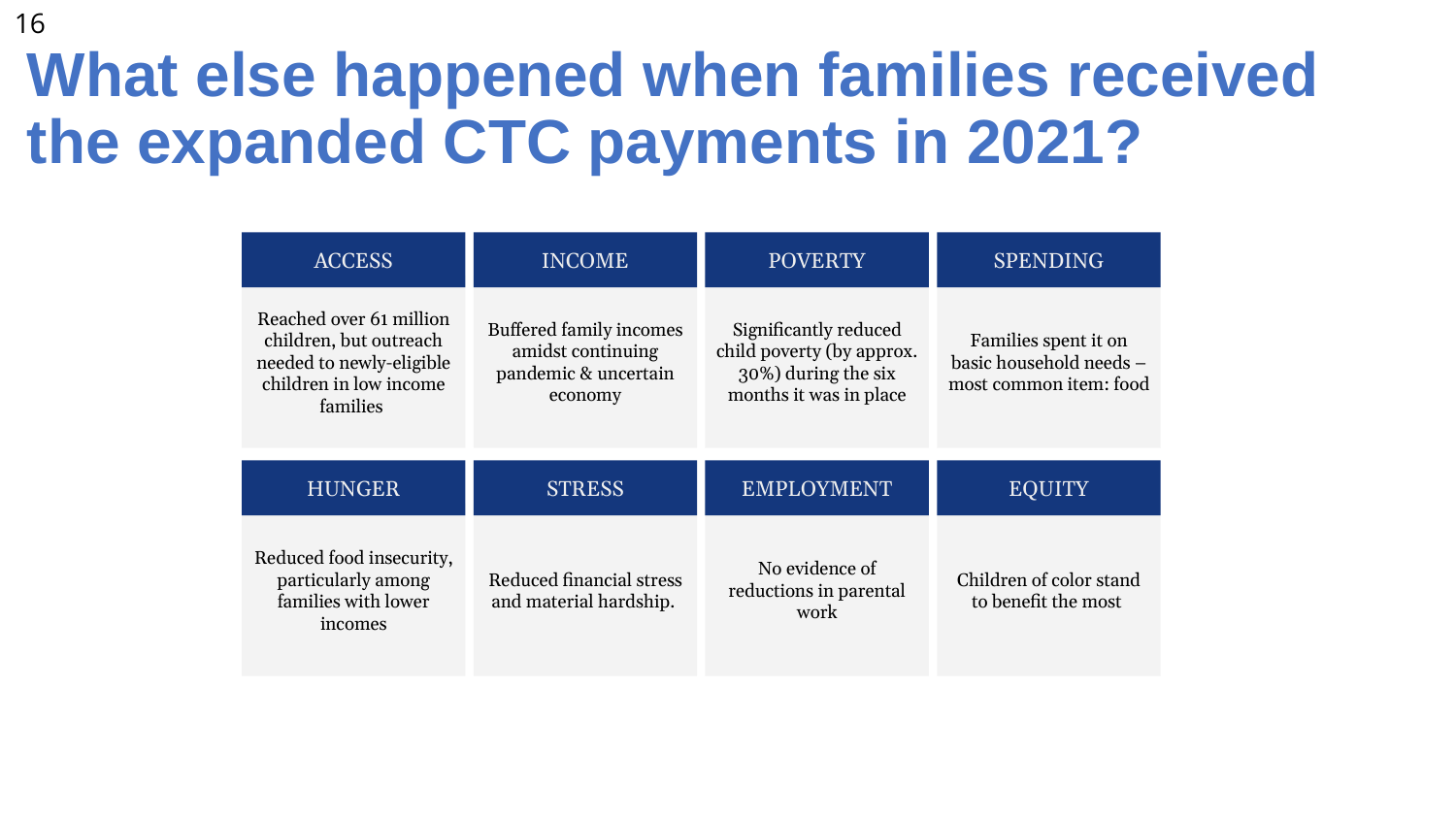

# What else happened when families received the expanded CTC payments in 2021?
ACCESS
INCOME
POVERTY
SPENDING
Reached over 61 million children, but outreach needed to newly-eligible children in low income families
Buffered family incomes amidst continuing pandemic & uncertain economy
Significantly reduced child poverty (by approx. 30%) during the six months it was in place
Families spent it on basic household needs – most common item: food
HUNGER
STRESS
EMPLOYMENT
EQUITY
Reduced food insecurity, particularly among families with lower incomes
Reduced financial stress and material hardship.
No evidence of reductions in parental work
Children of color stand to benefit the most